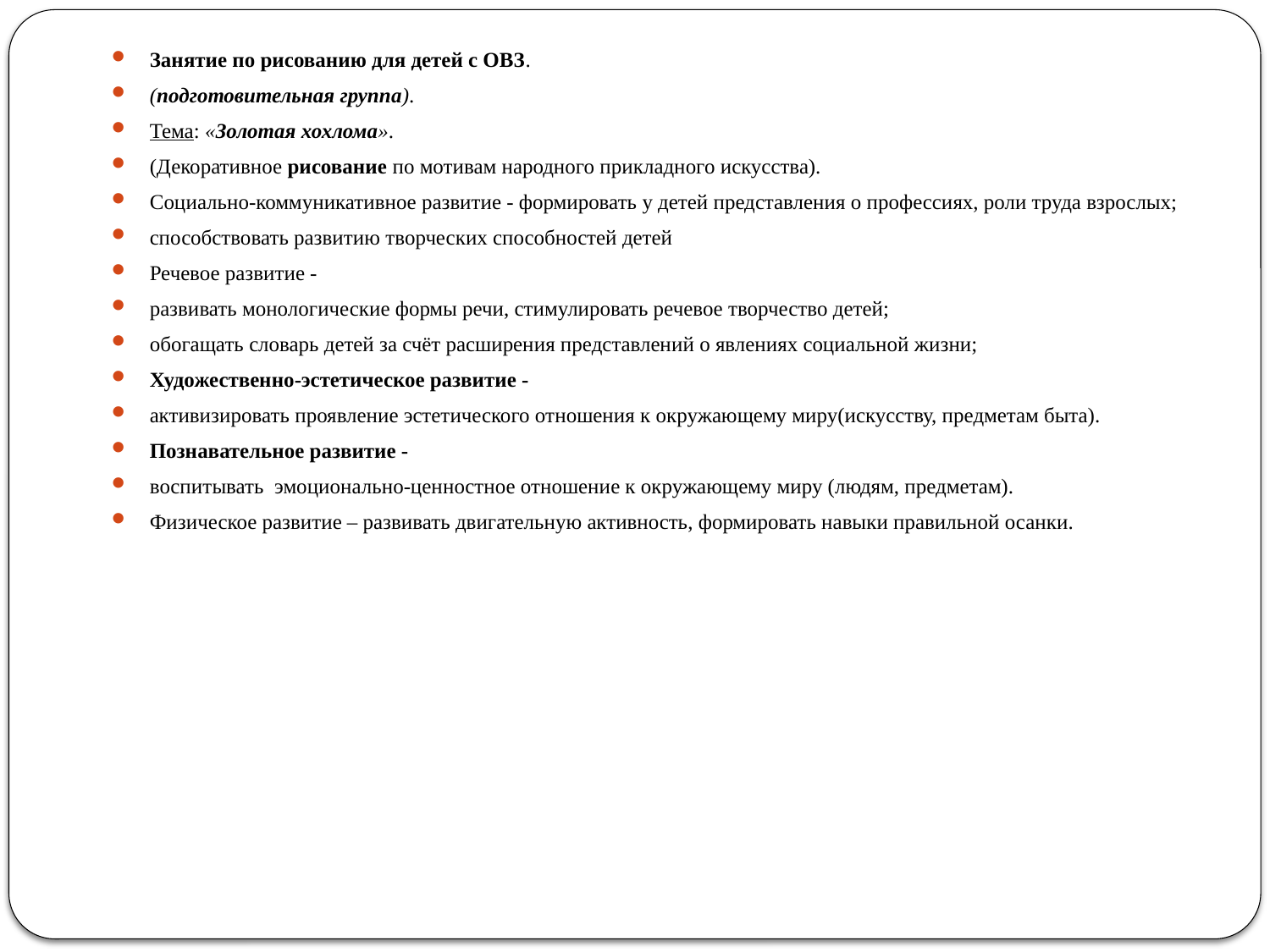

Занятие по рисованию для детей с ОВЗ.
(подготовительная группа).
Тема: «Золотая хохлома».
(Декоративное рисование по мотивам народного прикладного искусства).
Социально-коммуникативное развитие - формировать у детей представления о профессиях, роли труда взрослых;
способствовать развитию творческих способностей детей
Речевое развитие -
развивать монологические формы речи, стимулировать речевое творчество детей;
обогащать словарь детей за счёт расширения представлений о явлениях социальной жизни;
Художественно-эстетическое развитие -
активизировать проявление эстетического отношения к окружающему миру(искусству, предметам быта).
Познавательное развитие -
воспитывать  эмоционально-ценностное отношение к окружающему миру (людям, предметам).
Физическое развитие – развивать двигательную активность, формировать навыки правильной осанки.